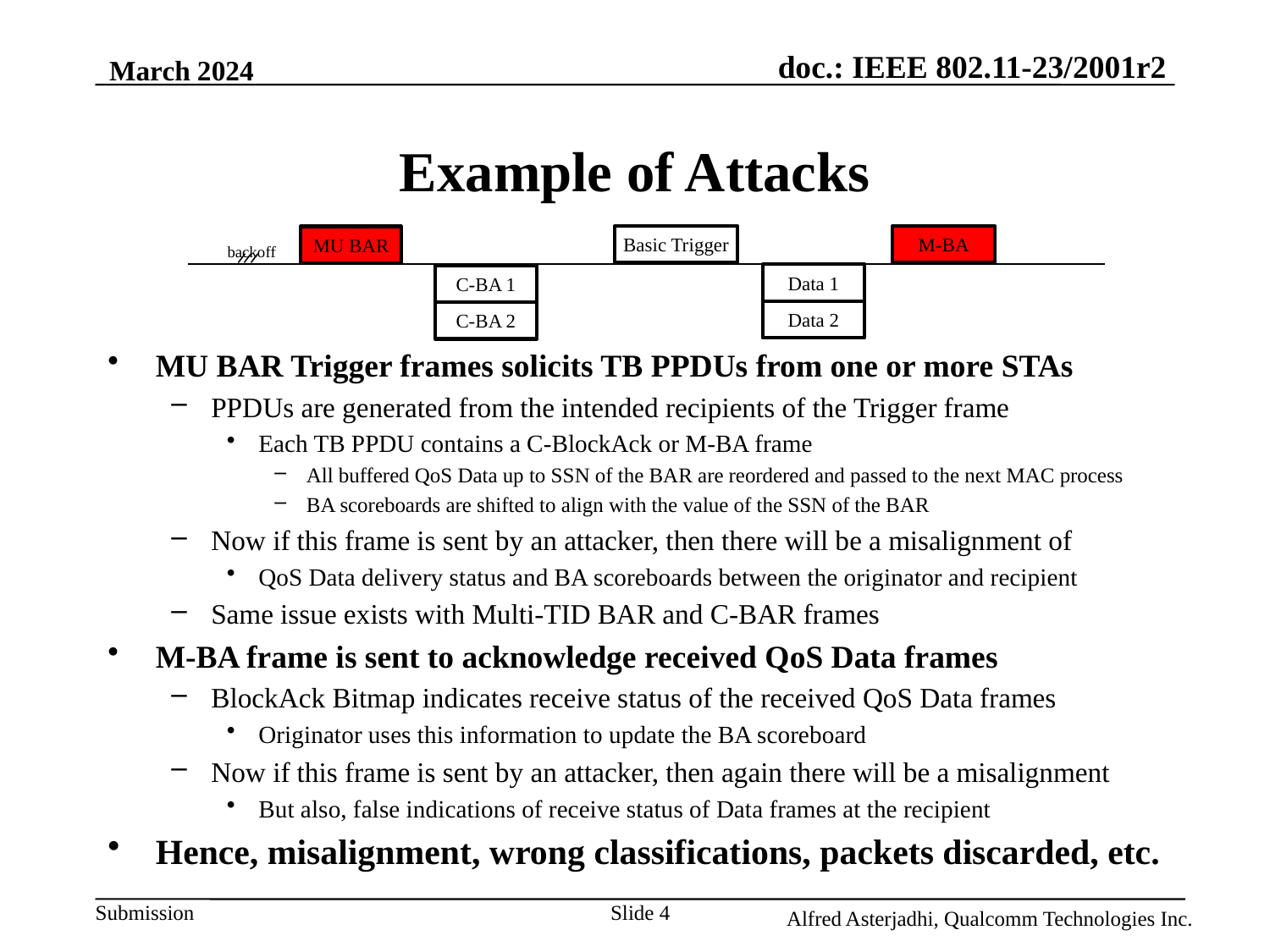

March 2024
# Example of Attacks
Basic Trigger
M-BA
MU BAR
backoff
Data 1
C-BA 1
Data 2
C-BA 2
MU BAR Trigger frames solicits TB PPDUs from one or more STAs
PPDUs are generated from the intended recipients of the Trigger frame
Each TB PPDU contains a C-BlockAck or M-BA frame
All buffered QoS Data up to SSN of the BAR are reordered and passed to the next MAC process
BA scoreboards are shifted to align with the value of the SSN of the BAR
Now if this frame is sent by an attacker, then there will be a misalignment of
QoS Data delivery status and BA scoreboards between the originator and recipient
Same issue exists with Multi-TID BAR and C-BAR frames
M-BA frame is sent to acknowledge received QoS Data frames
BlockAck Bitmap indicates receive status of the received QoS Data frames
Originator uses this information to update the BA scoreboard
Now if this frame is sent by an attacker, then again there will be a misalignment
But also, false indications of receive status of Data frames at the recipient
Hence, misalignment, wrong classifications, packets discarded, etc.
Slide 4
Alfred Asterjadhi, Qualcomm Technologies Inc.